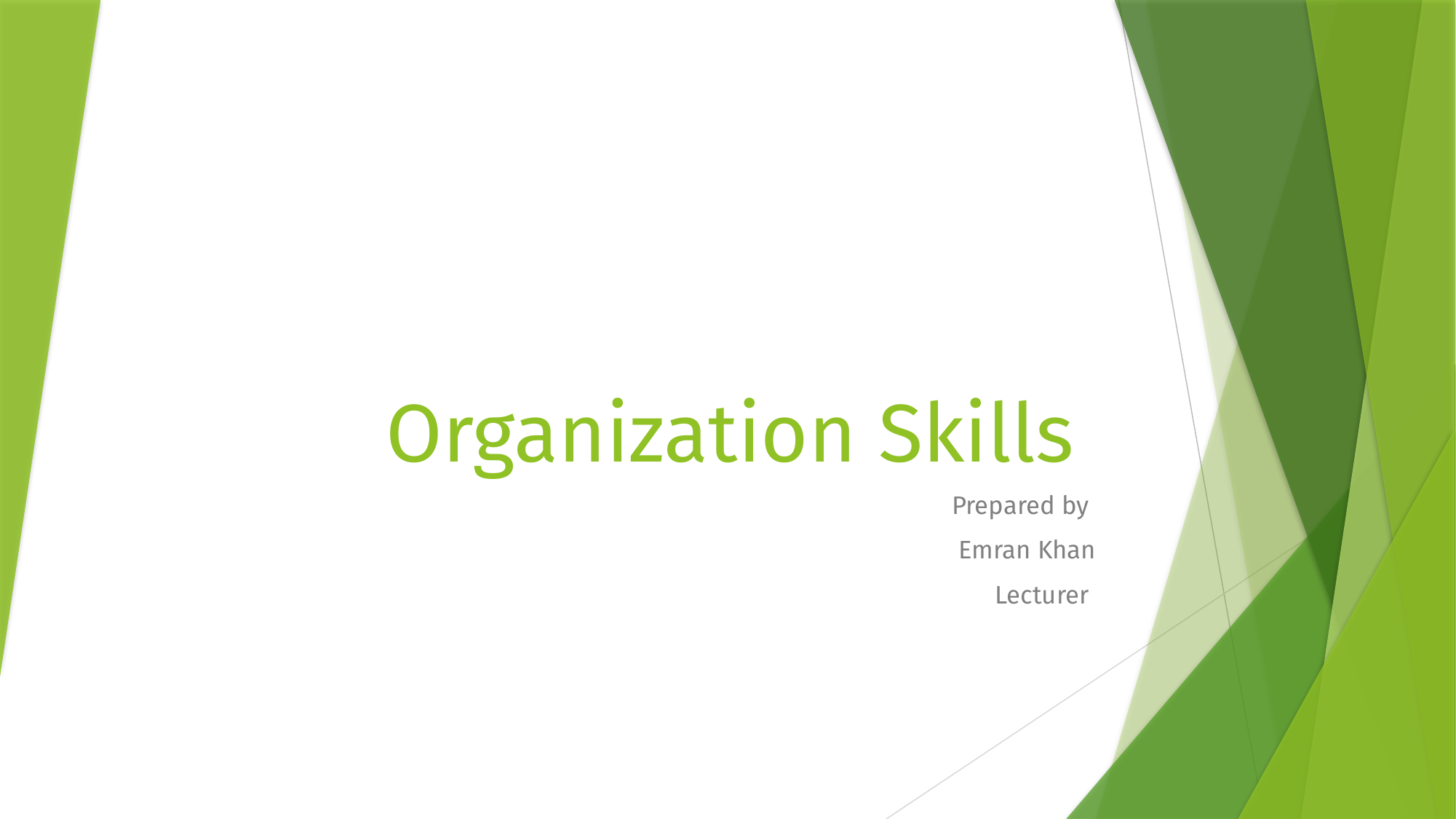

# Organization Skills
Prepared by
Emran Khan
Lecturer